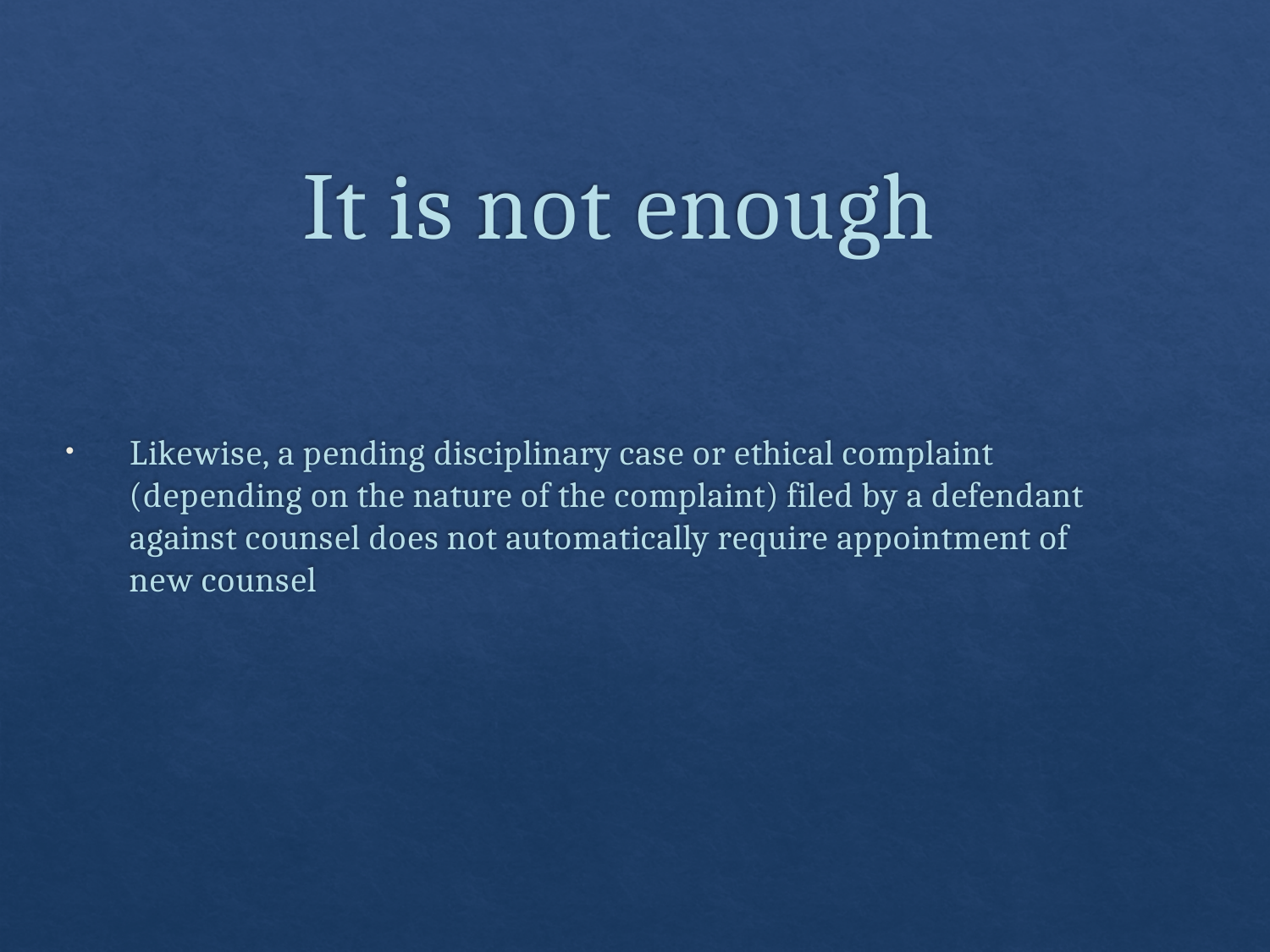

# It is not enough
Likewise, a pending disciplinary case or ethical complaint (depending on the nature of the complaint) filed by a defendant against counsel does not automatically require appointment of new counsel